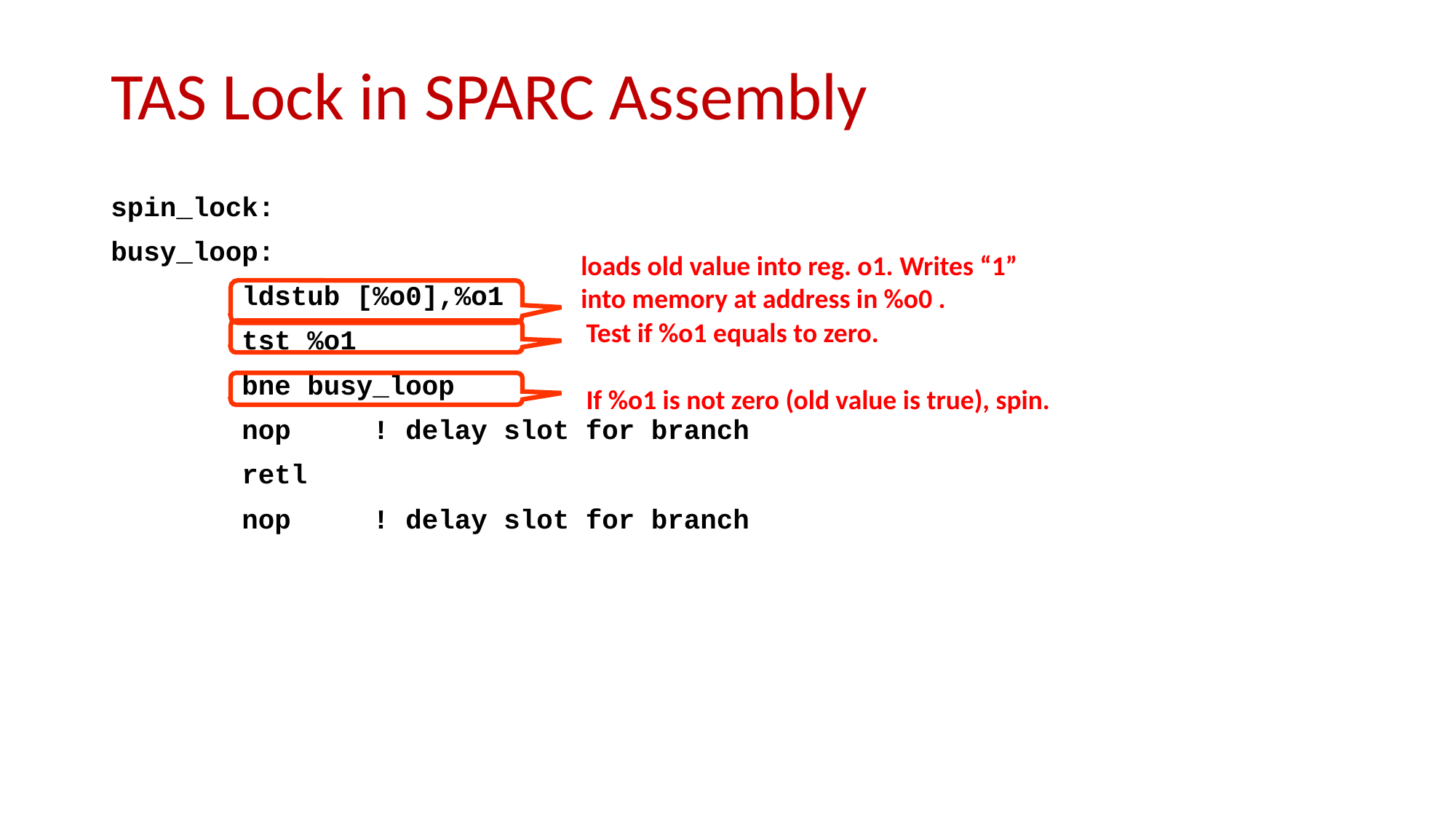

# TAS Lock in SPARC Assembly
spin_lock:
busy_loop:
        ldstub [%o0],%o1
        tst %o1
        bne busy_loop
        nop     ! delay slot for branch
        retl
        nop     ! delay slot for branch

loads old value into reg. o1. Writes “1” into memory at address in %o0 .

Test if %o1 equals to zero.

If %o1 is not zero (old value is true), spin.